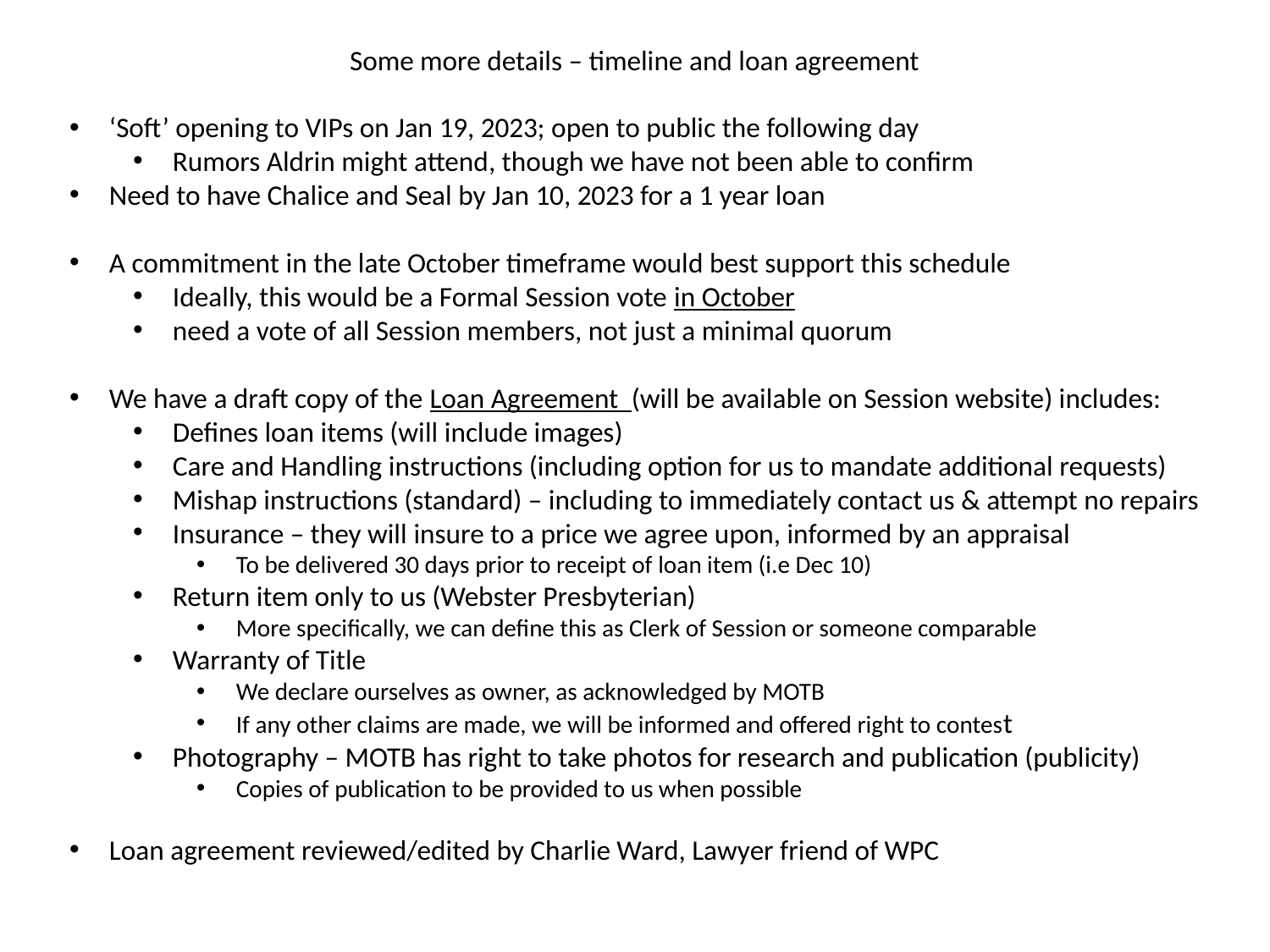

Some more details – timeline and loan agreement

‘Soft’ opening to VIPs on Jan 19, 2023; open to public the following day
Rumors Aldrin might attend, though we have not been able to confirm
Need to have Chalice and Seal by Jan 10, 2023 for a 1 year loan

A commitment in the late October timeframe would best support this schedule
Ideally, this would be a Formal Session vote in October
need a vote of all Session members, not just a minimal quorum

We have a draft copy of the Loan Agreement  (will be available on Session website) includes:
Defines loan items (will include images)
Care and Handling instructions (including option for us to mandate additional requests)
Mishap instructions (standard) – including to immediately contact us & attempt no repairs
Insurance – they will insure to a price we agree upon, informed by an appraisal
To be delivered 30 days prior to receipt of loan item (i.e Dec 10)
Return item only to us (Webster Presbyterian)
More specifically, we can define this as Clerk of Session or someone comparable
Warranty of Title
We declare ourselves as owner, as acknowledged by MOTB
If any other claims are made, we will be informed and offered right to contest
Photography – MOTB has right to take photos for research and publication (publicity)
Copies of publication to be provided to us when possible

Loan agreement reviewed/edited by Charlie Ward, Lawyer friend of WPC